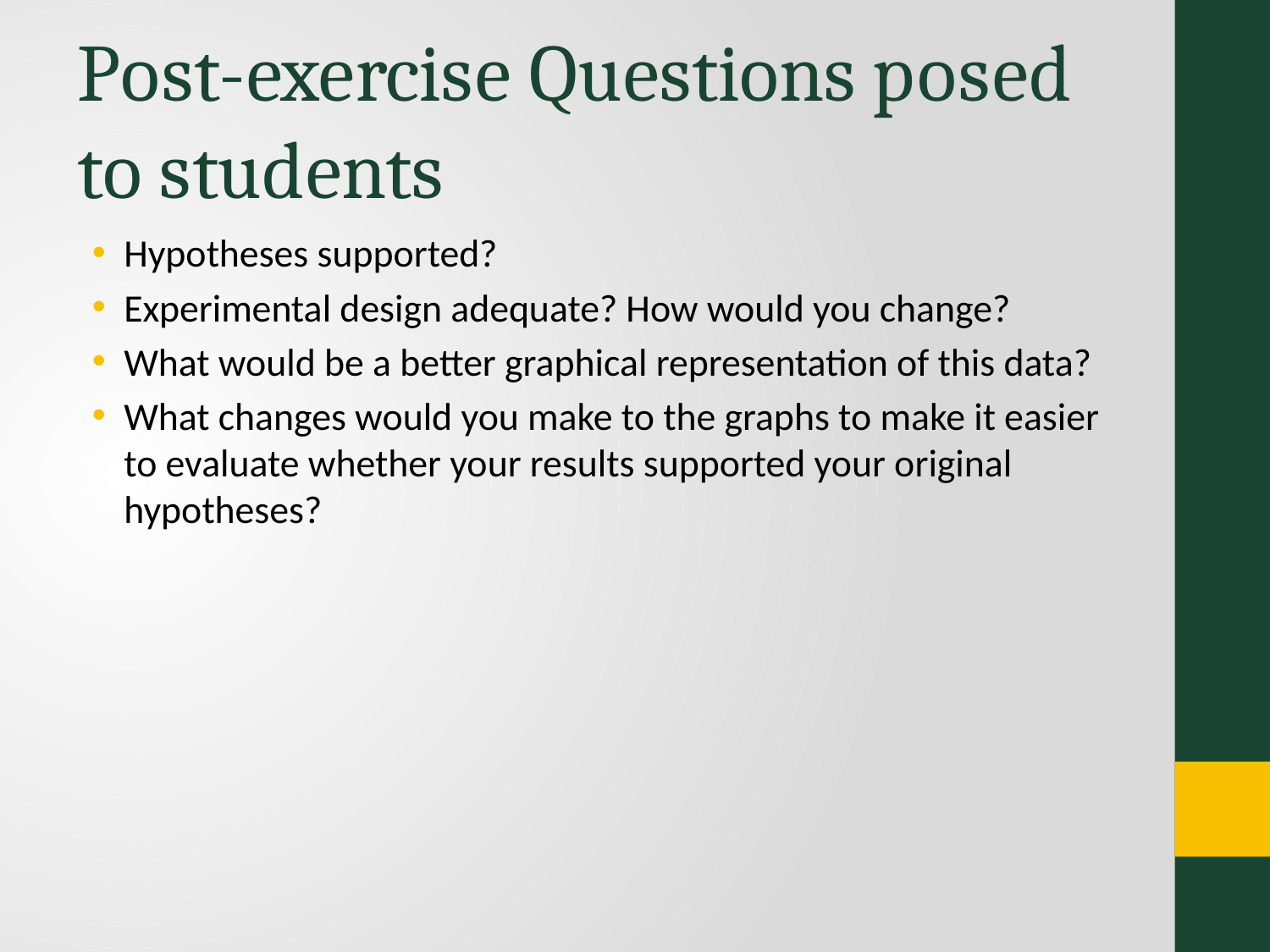

# Post-exercise Questions posed to students
Hypotheses supported?
Experimental design adequate? How would you change?
What would be a better graphical representation of this data?
What changes would you make to the graphs to make it easier to evaluate whether your results supported your original hypotheses?